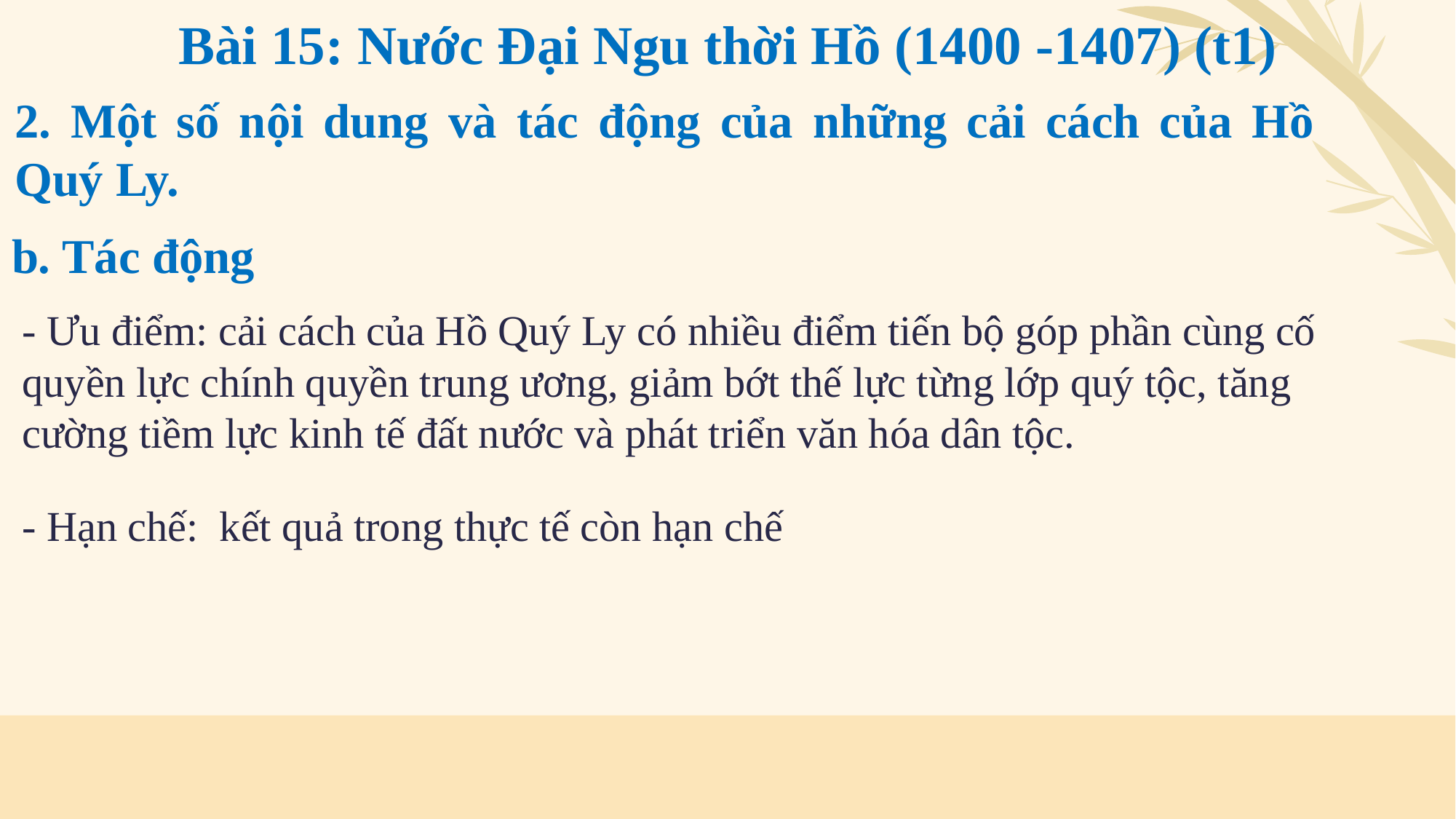

Bài 15: Nước Đại Ngu thời Hồ (1400 -1407) (t1)
2. Một số nội dung và tác động của những cải cách của Hồ Quý Ly.
b. Tác động
- Ưu điểm: cải cách của Hồ Quý Ly có nhiều điểm tiến bộ góp phần cùng cố quyền lực chính quyền trung ương, giảm bớt thế lực từng lớp quý tộc, tăng cường tiềm lực kinh tế đất nước và phát triển văn hóa dân tộc.
- Hạn chế:  kết quả trong thực tế còn hạn chế